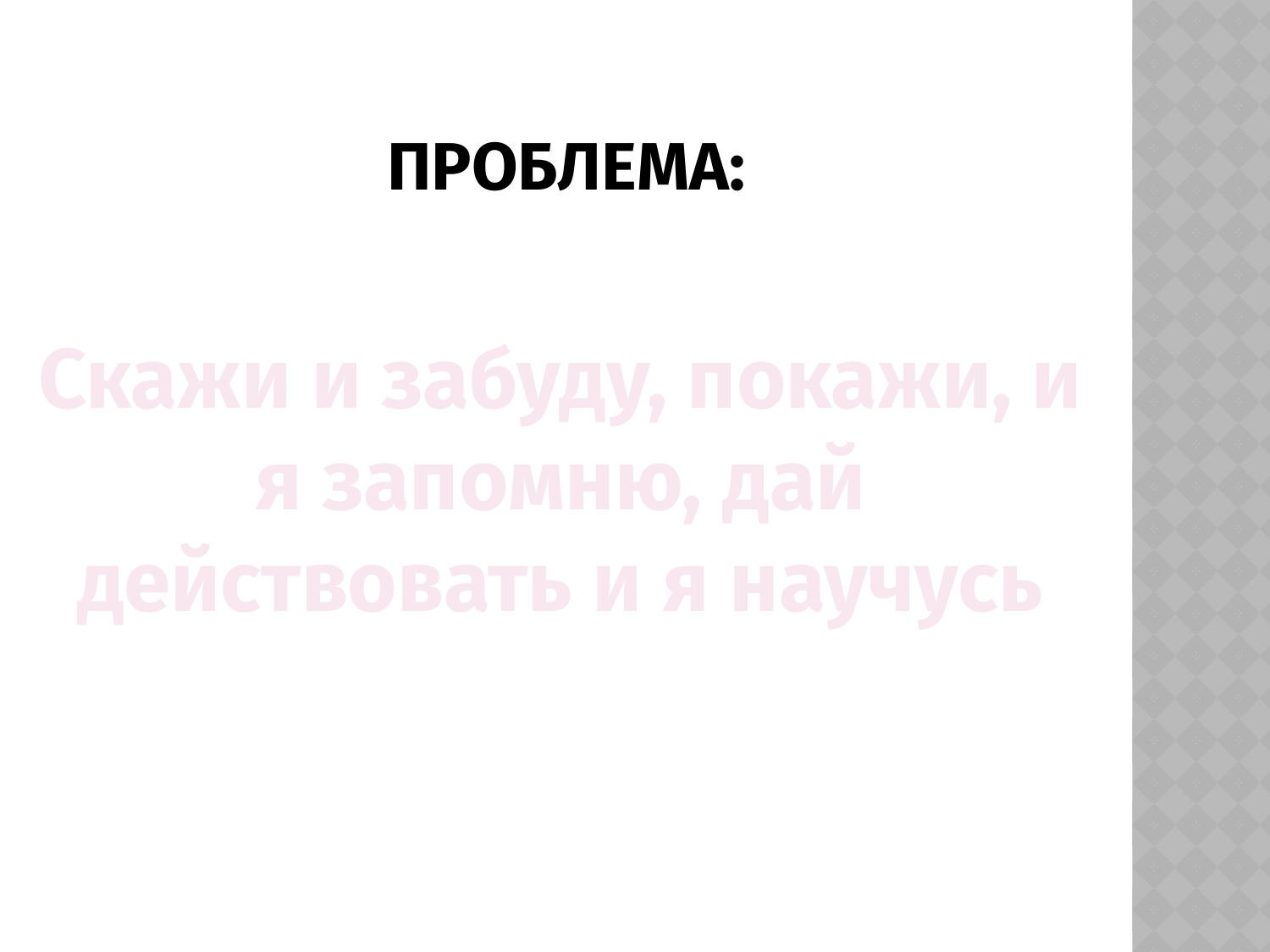

# Проблема:
Скажи и забуду, покажи, и я запомню, дай действовать и я научусь